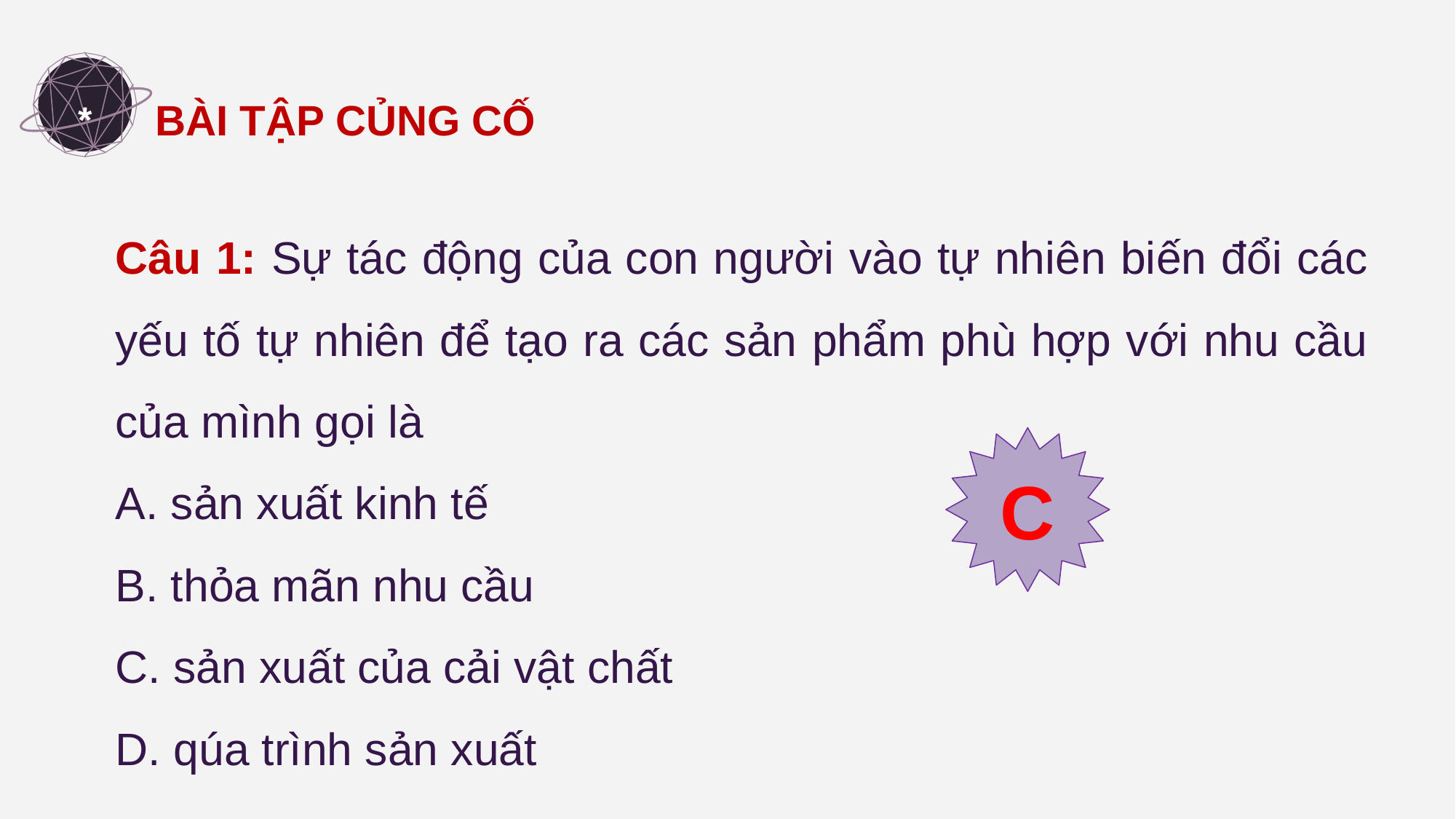

*

BÀI TẬP CỦNG CỐ
Câu 1: Sự tác động của con người vào tự nhiên biến đổi các yếu tố tự nhiên để tạo ra các sản phẩm phù hợp với nhu cầu của mình gọi là
A. sản xuất kinh tế
B. thỏa mãn nhu cầu
C. sản xuất của cải vật chất
D. qúa trình sản xuất
C